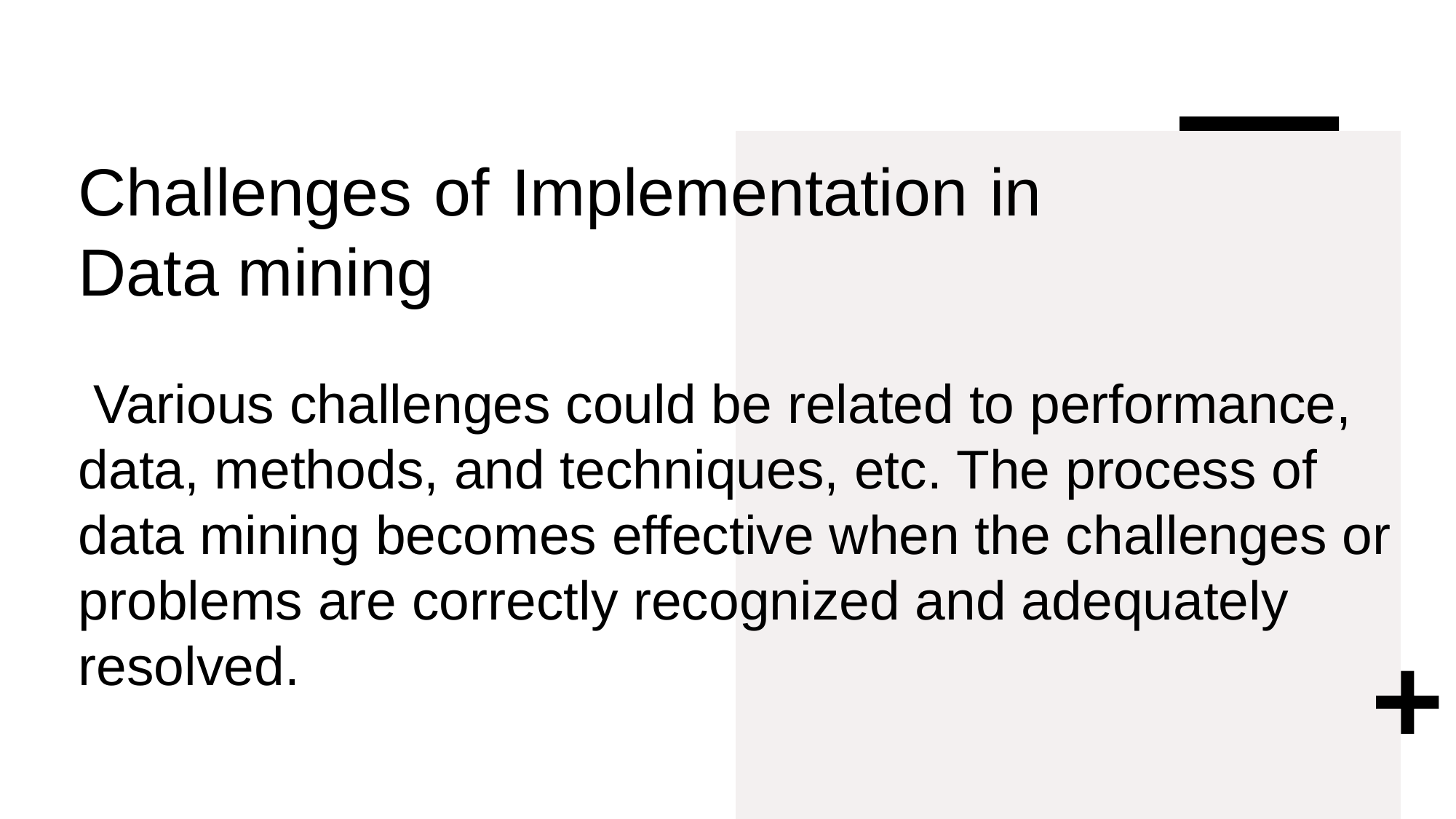

# Challenges of Implementation in Data mining

 Various challenges could be related to performance, data, methods, and techniques, etc. The process of data mining becomes effective when the challenges or problems are correctly recognized and adequately resolved.